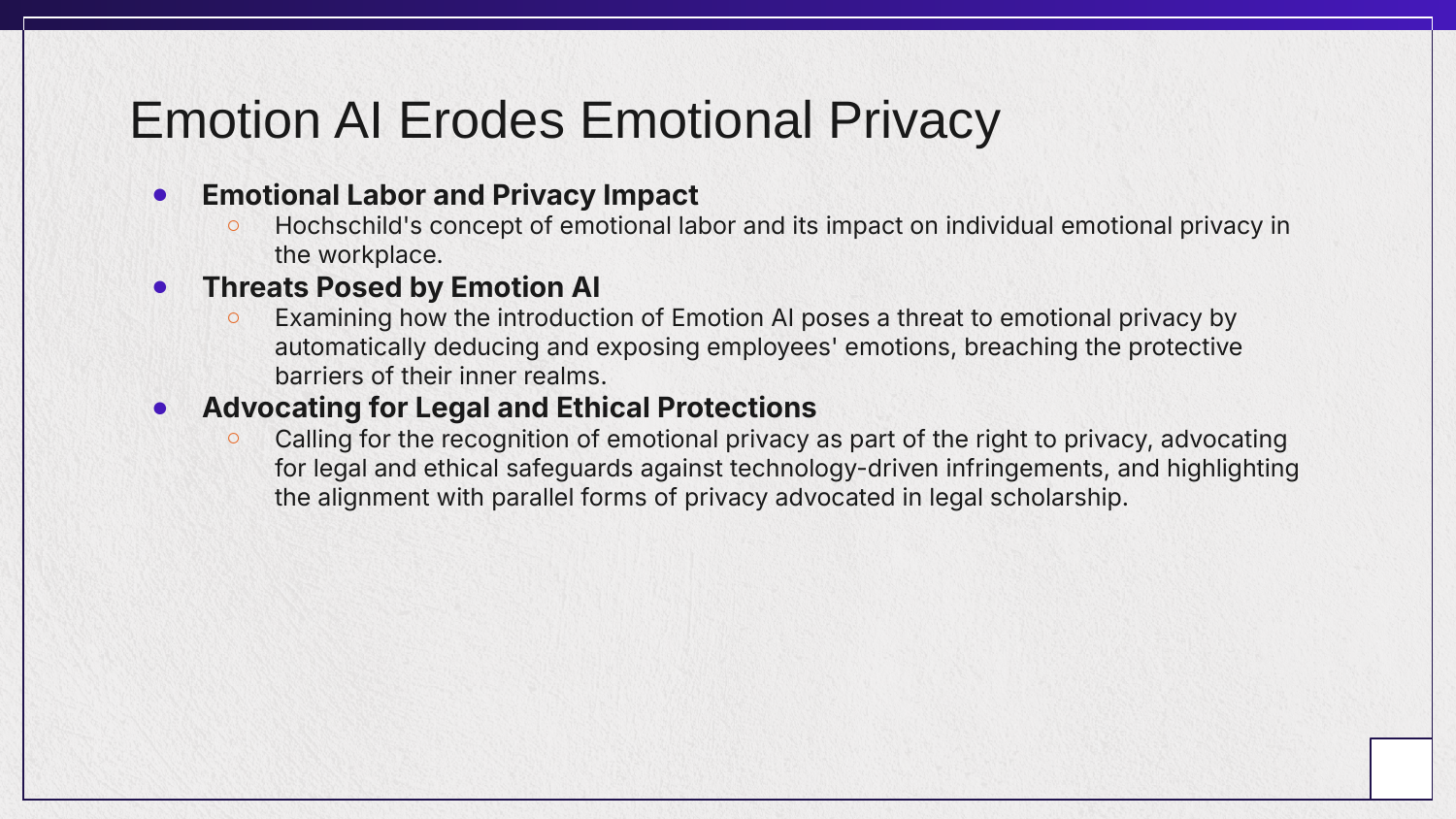

# Emotion AI Erodes Emotional Privacy

Emotional Labor and Privacy Impact
Hochschild's concept of emotional labor and its impact on individual emotional privacy in the workplace.
Threats Posed by Emotion AI
Examining how the introduction of Emotion AI poses a threat to emotional privacy by automatically deducing and exposing employees' emotions, breaching the protective barriers of their inner realms.
Advocating for Legal and Ethical Protections
Calling for the recognition of emotional privacy as part of the right to privacy, advocating for legal and ethical safeguards against technology-driven infringements, and highlighting the alignment with parallel forms of privacy advocated in legal scholarship.